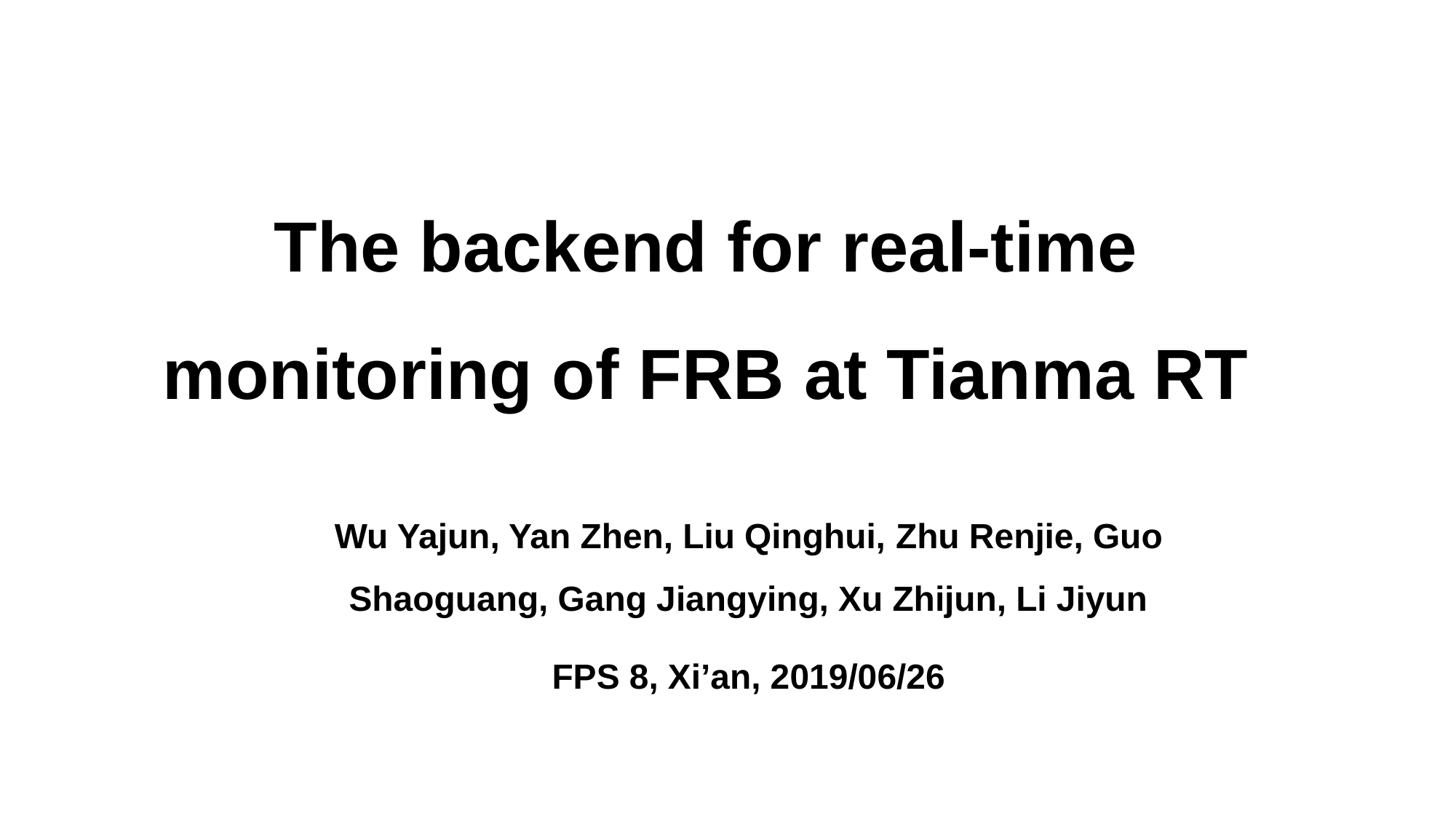

# The backend for real-time monitoring of FRB at Tianma RT
Wu Yajun, Yan Zhen, Liu Qinghui, Zhu Renjie, Guo Shaoguang, Gang Jiangying, Xu Zhijun, Li Jiyun
FPS 8, Xi’an, 2019/06/26